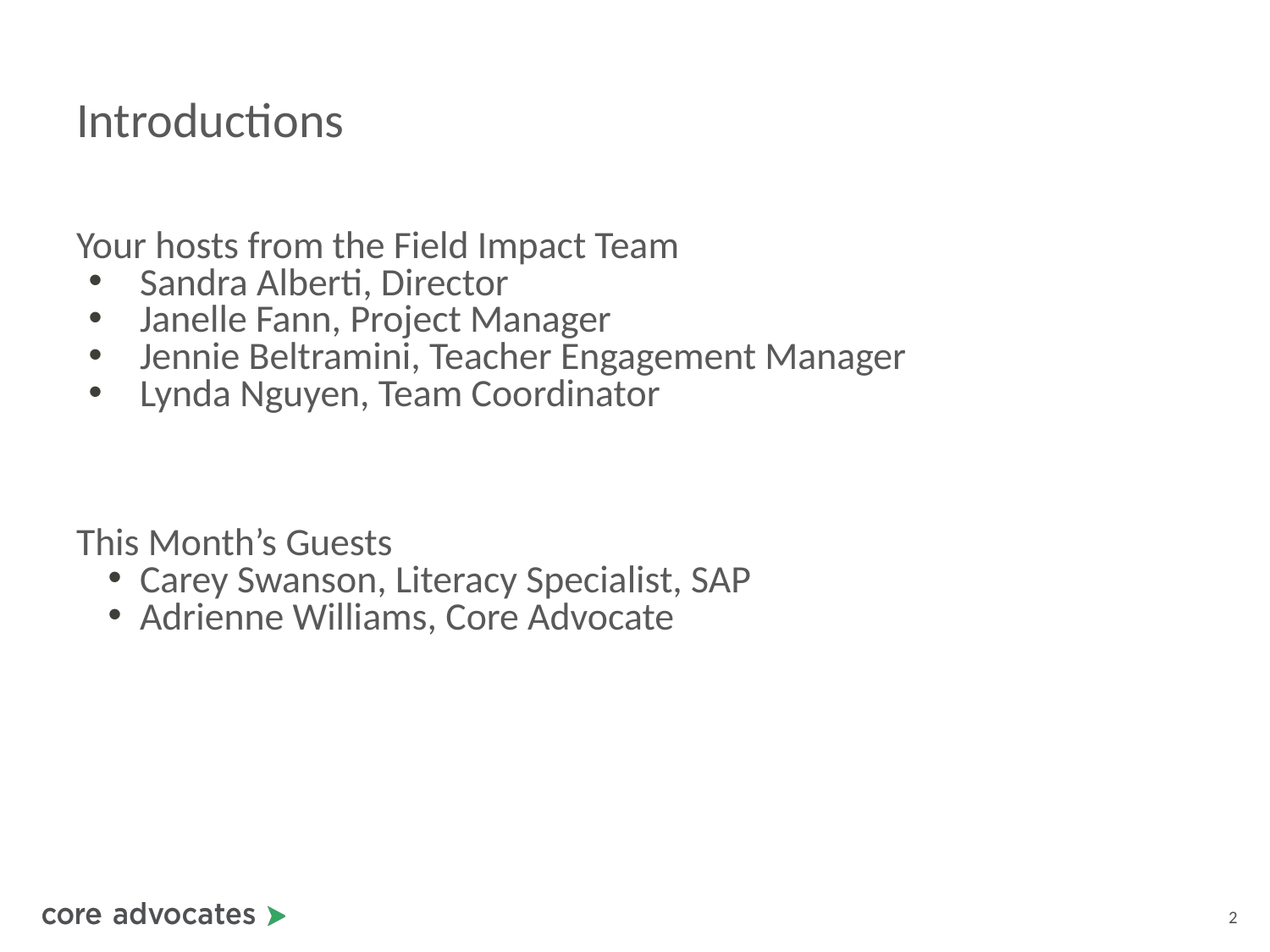

# Introductions
Your hosts from the Field Impact Team
Sandra Alberti, Director
Janelle Fann, Project Manager
Jennie Beltramini, Teacher Engagement Manager
Lynda Nguyen, Team Coordinator

This Month’s Guests
Carey Swanson, Literacy Specialist, SAP
Adrienne Williams, Core Advocate